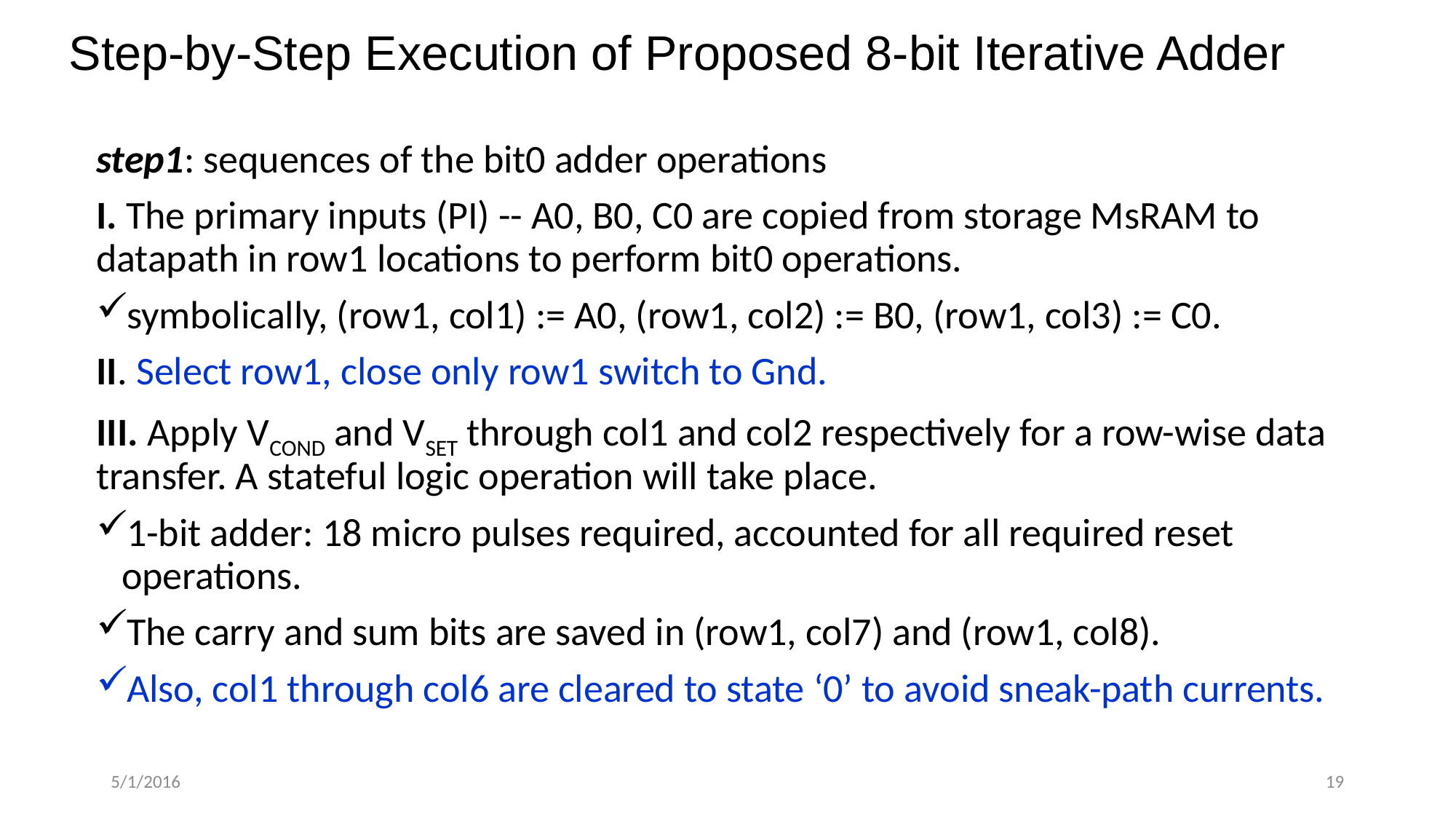

# Step-by-Step Execution of Proposed 8-bit Iterative Adder
step1: sequences of the bit0 adder operations
I. The primary inputs (PI) -- A0, B0, C0 are copied from storage MsRAM to datapath in row1 locations to perform bit0 operations.
symbolically, (row1, col1) := A0, (row1, col2) := B0, (row1, col3) := C0.
II. Select row1, close only row1 switch to Gnd.
III. Apply VCOND and VSET through col1 and col2 respectively for a row-wise data transfer. A stateful logic operation will take place.
1-bit adder: 18 micro pulses required, accounted for all required reset operations.
The carry and sum bits are saved in (row1, col7) and (row1, col8).
Also, col1 through col6 are cleared to state ‘0’ to avoid sneak-path currents.
5/1/2016
19